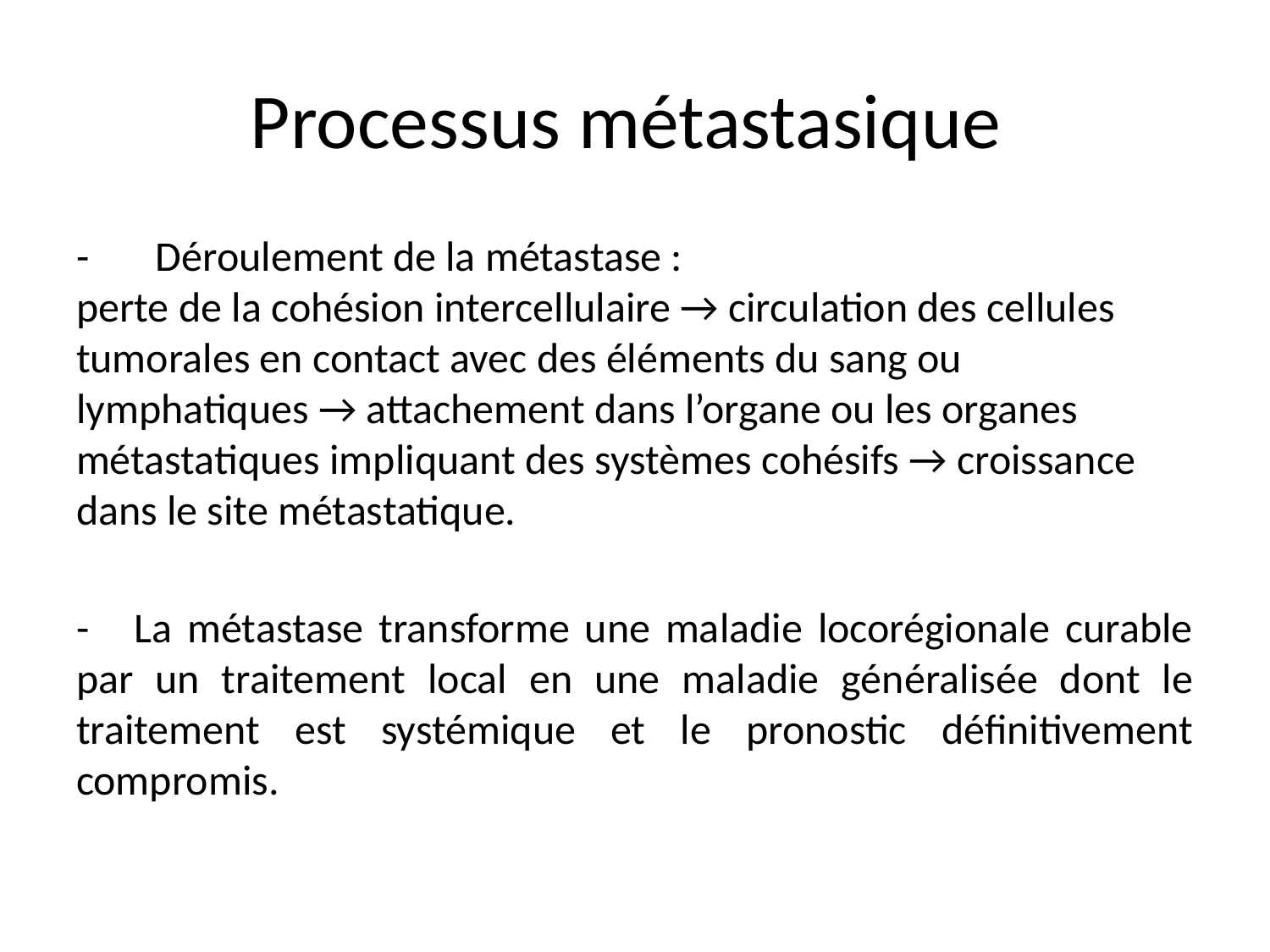

# Processus métastasique
-       Déroulement de la métastase :
perte de la cohésion intercellulaire → circulation des cellules tumorales en contact avec des éléments du sang ou lymphatiques → attachement dans l’organe ou les organes métastatiques impliquant des systèmes cohésifs → croissance dans le site métastatique.

-   La métastase transforme une maladie locorégionale curable par un traitement local en une maladie généralisée dont le traitement est systémique et le pronostic définitivement compromis.